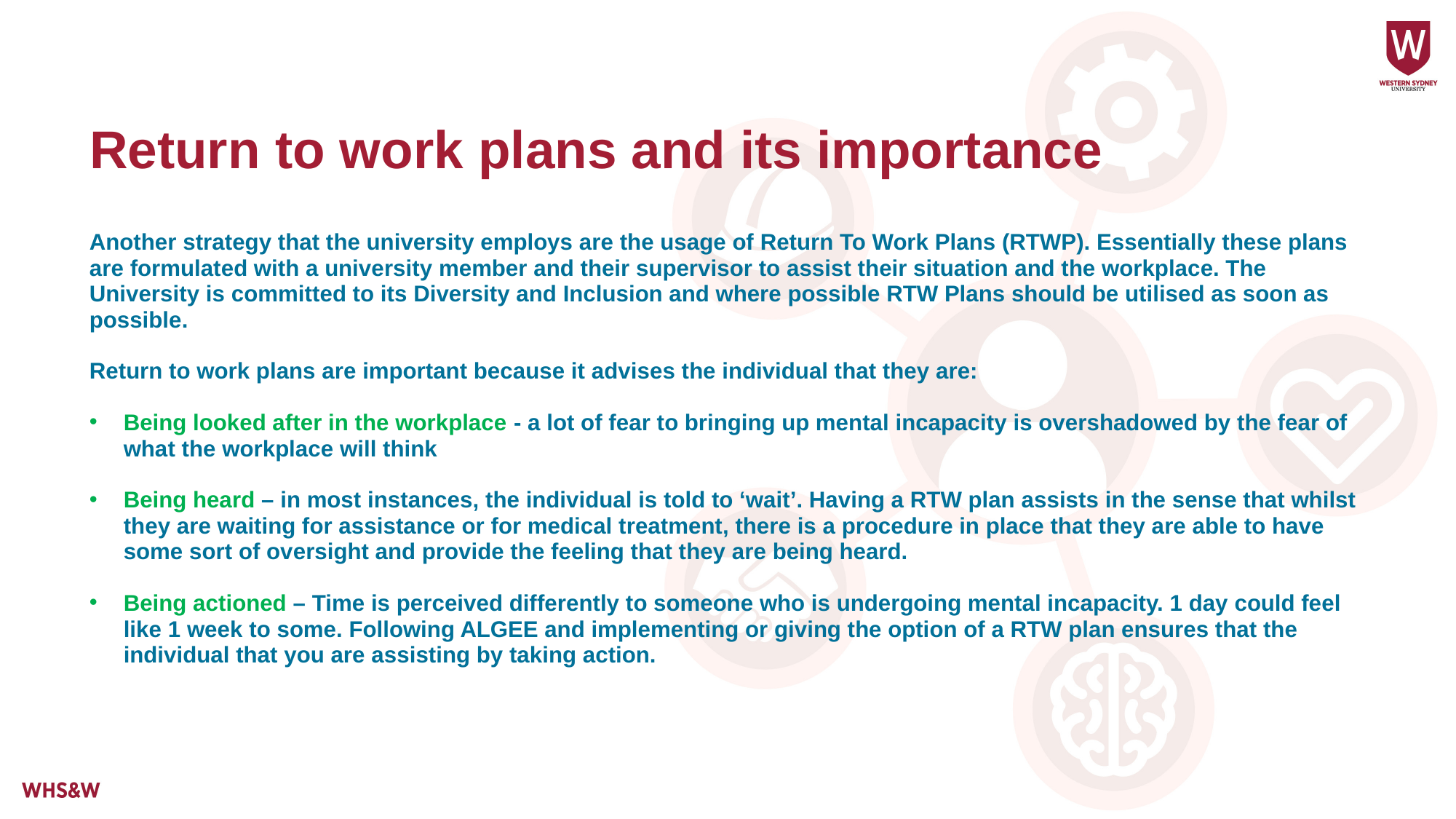

# Return to work plans and its importance
Another strategy that the university employs are the usage of Return To Work Plans (RTWP). Essentially these plans are formulated with a university member and their supervisor to assist their situation and the workplace. The University is committed to its Diversity and Inclusion and where possible RTW Plans should be utilised as soon as possible.

Return to work plans are important because it advises the individual that they are:

Being looked after in the workplace - a lot of fear to bringing up mental incapacity is overshadowed by the fear of what the workplace will think
Being heard – in most instances, the individual is told to ‘wait’. Having a RTW plan assists in the sense that whilst they are waiting for assistance or for medical treatment, there is a procedure in place that they are able to have some sort of oversight and provide the feeling that they are being heard.
Being actioned – Time is perceived differently to someone who is undergoing mental incapacity. 1 day could feel like 1 week to some. Following ALGEE and implementing or giving the option of a RTW plan ensures that the individual that you are assisting by taking action.